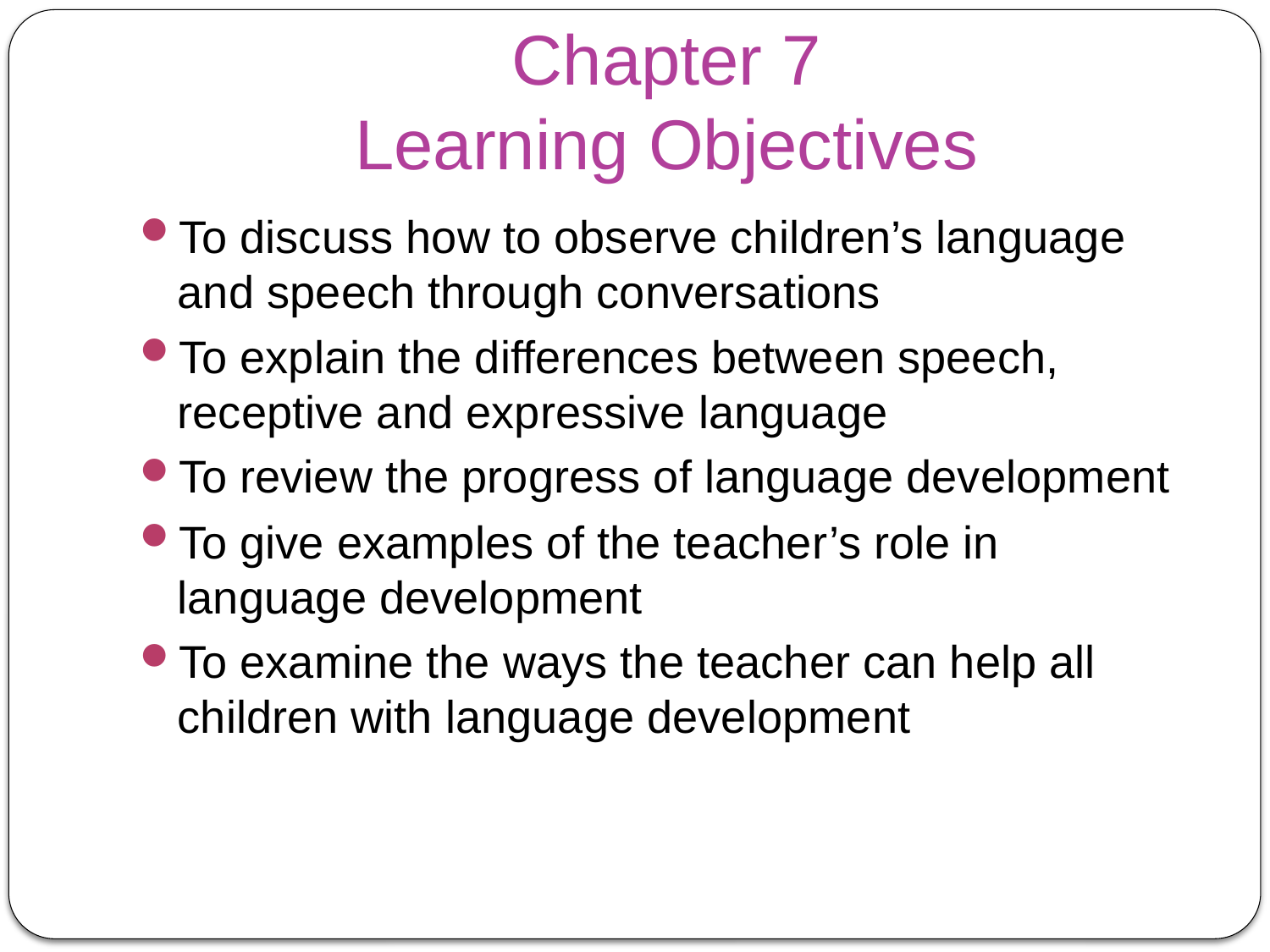

# Chapter 7 Learning Objectives
To discuss how to observe children’s language and speech through conversations
To explain the differences between speech, receptive and expressive language
To review the progress of language development
To give examples of the teacher’s role in language development
To examine the ways the teacher can help all children with language development